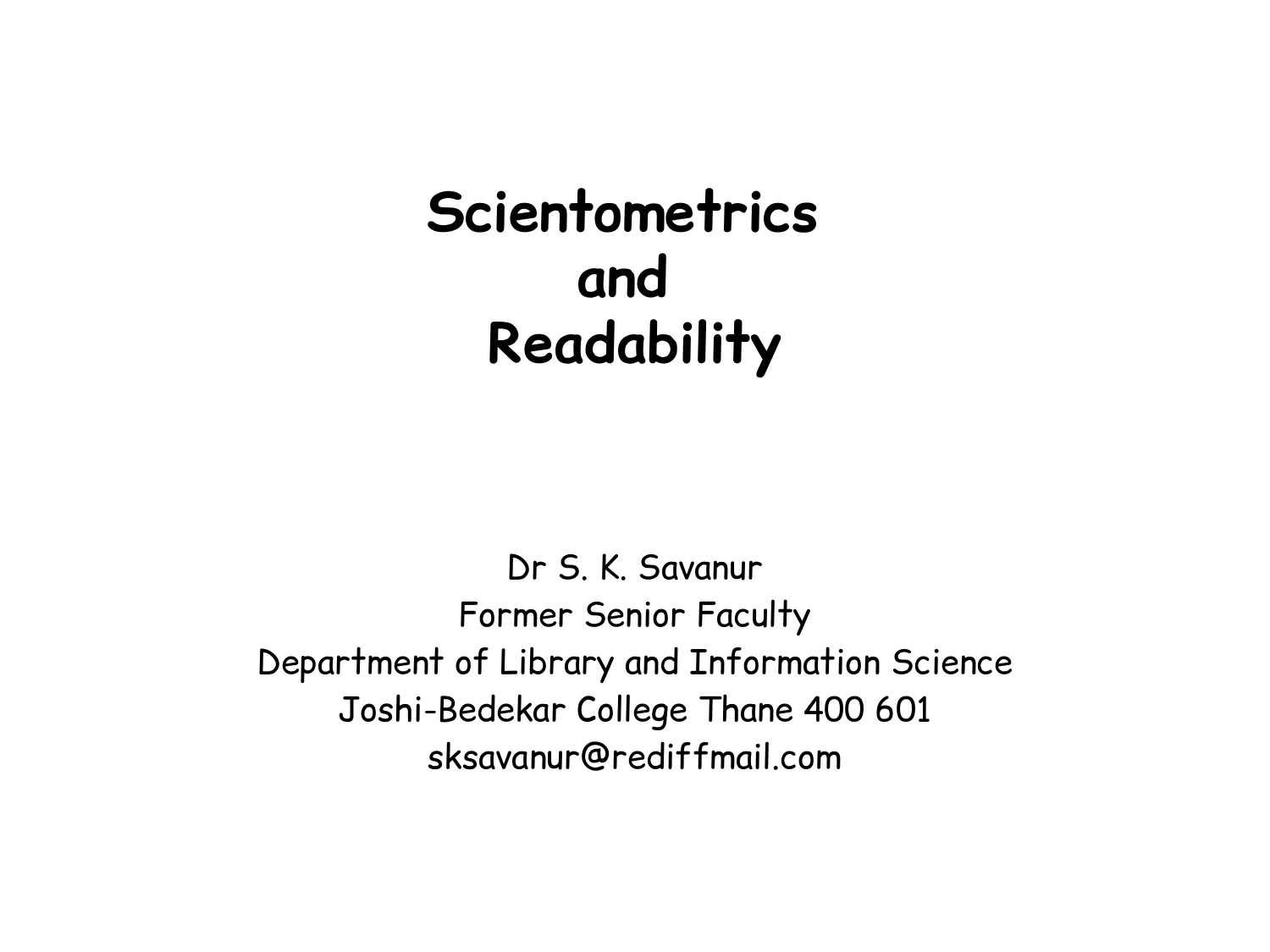

# Scientometrics and Readability
Dr S. K. Savanur
Former Senior Faculty
Department of Library and Information Science
Joshi-Bedekar College Thane 400 601
sksavanur@rediffmail.com